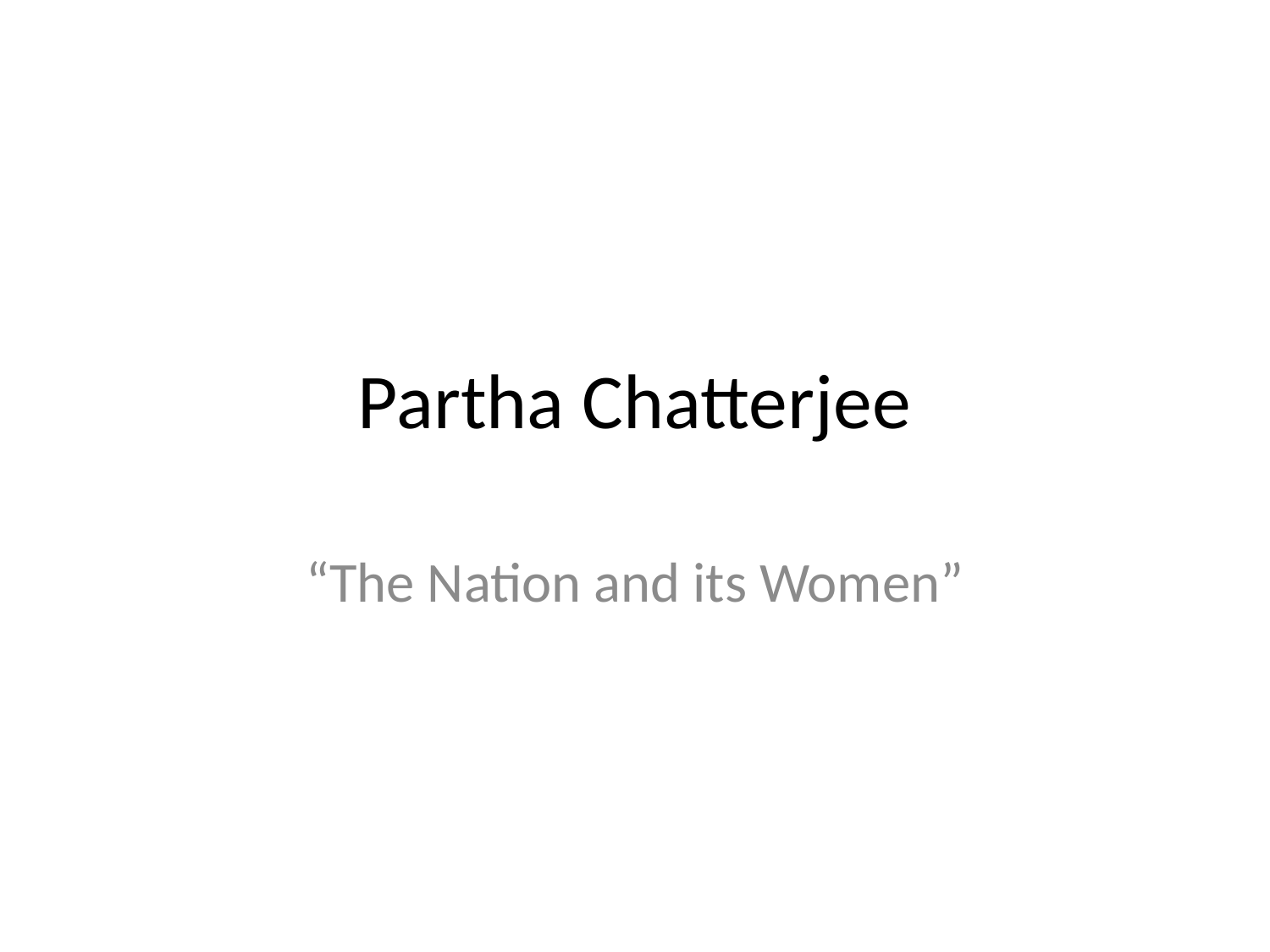

# Partha Chatterjee
“The Nation and its Women”